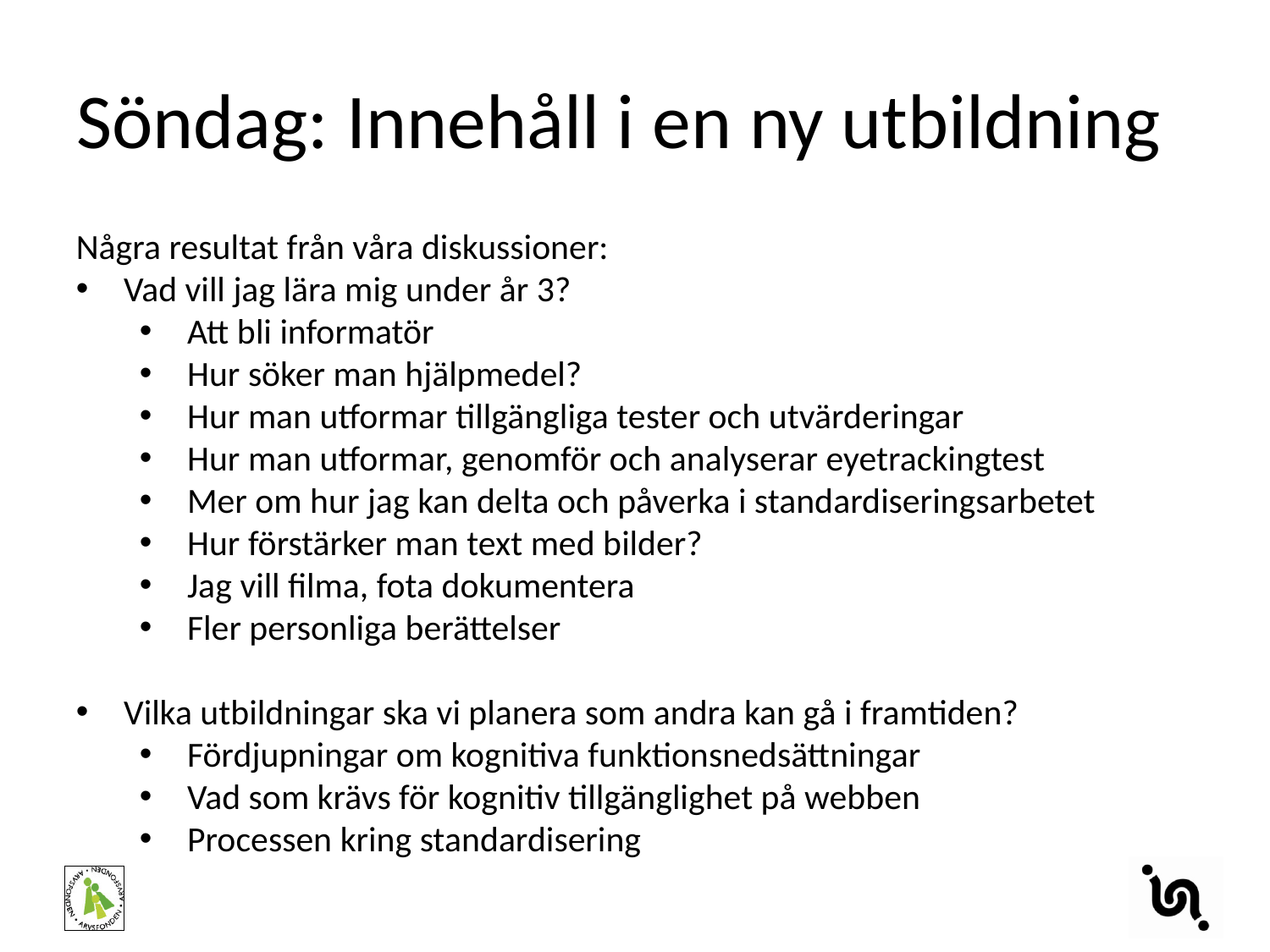

# Söndag: Innehåll i en ny utbildning
Några resultat från våra diskussioner:
Vad vill jag lära mig under år 3?
Att bli informatör
Hur söker man hjälpmedel?
Hur man utformar tillgängliga tester och utvärderingar
Hur man utformar, genomför och analyserar eyetrackingtest
Mer om hur jag kan delta och påverka i standardiseringsarbetet
Hur förstärker man text med bilder?
Jag vill filma, fota dokumentera
Fler personliga berättelser
Vilka utbildningar ska vi planera som andra kan gå i framtiden?
Fördjupningar om kognitiva funktionsnedsättningar
Vad som krävs för kognitiv tillgänglighet på webben
Processen kring standardisering